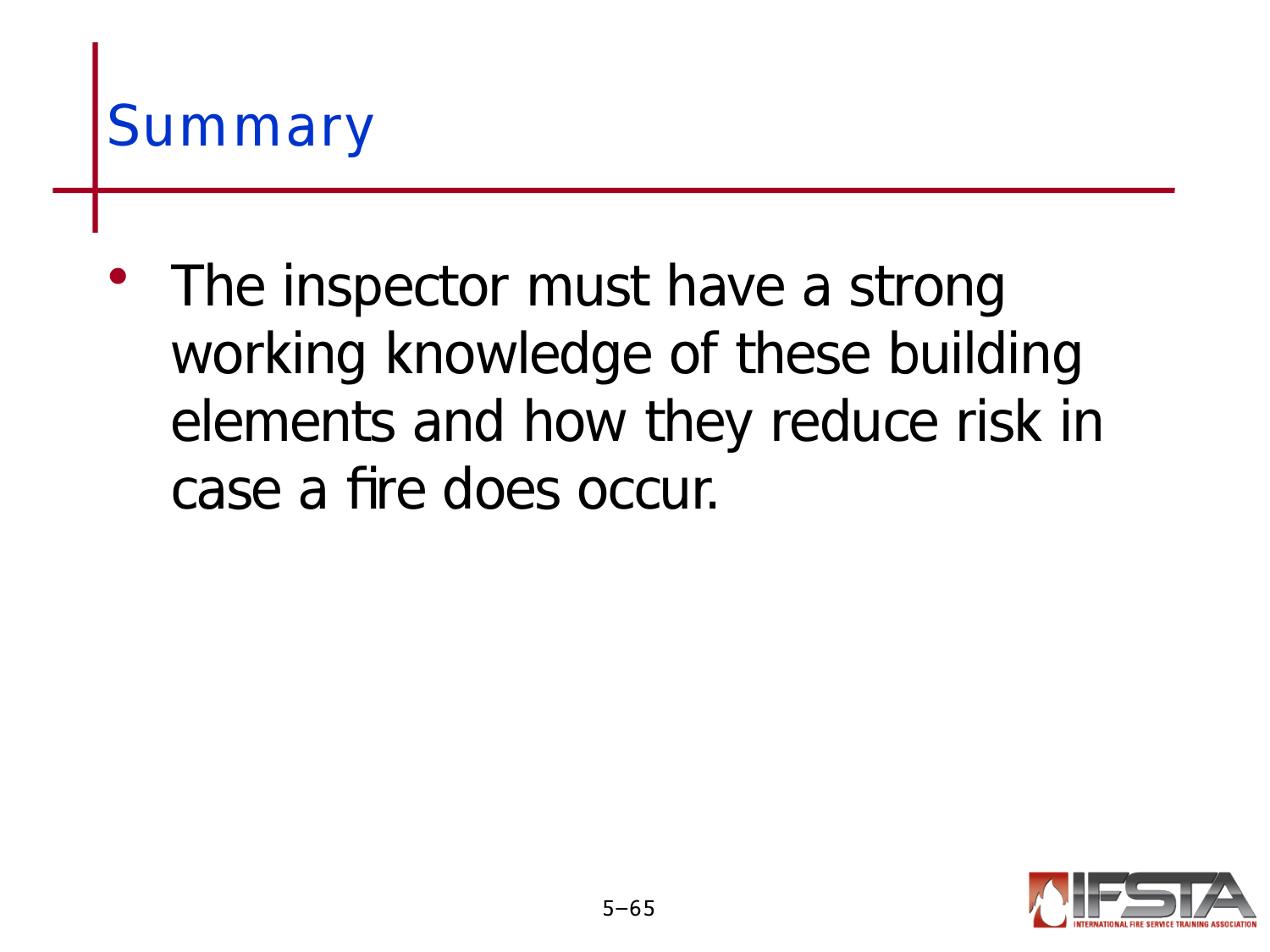

# Summary
The inspector must have a strong working knowledge of these building elements and how they reduce risk in case a fire does occur.
5–65